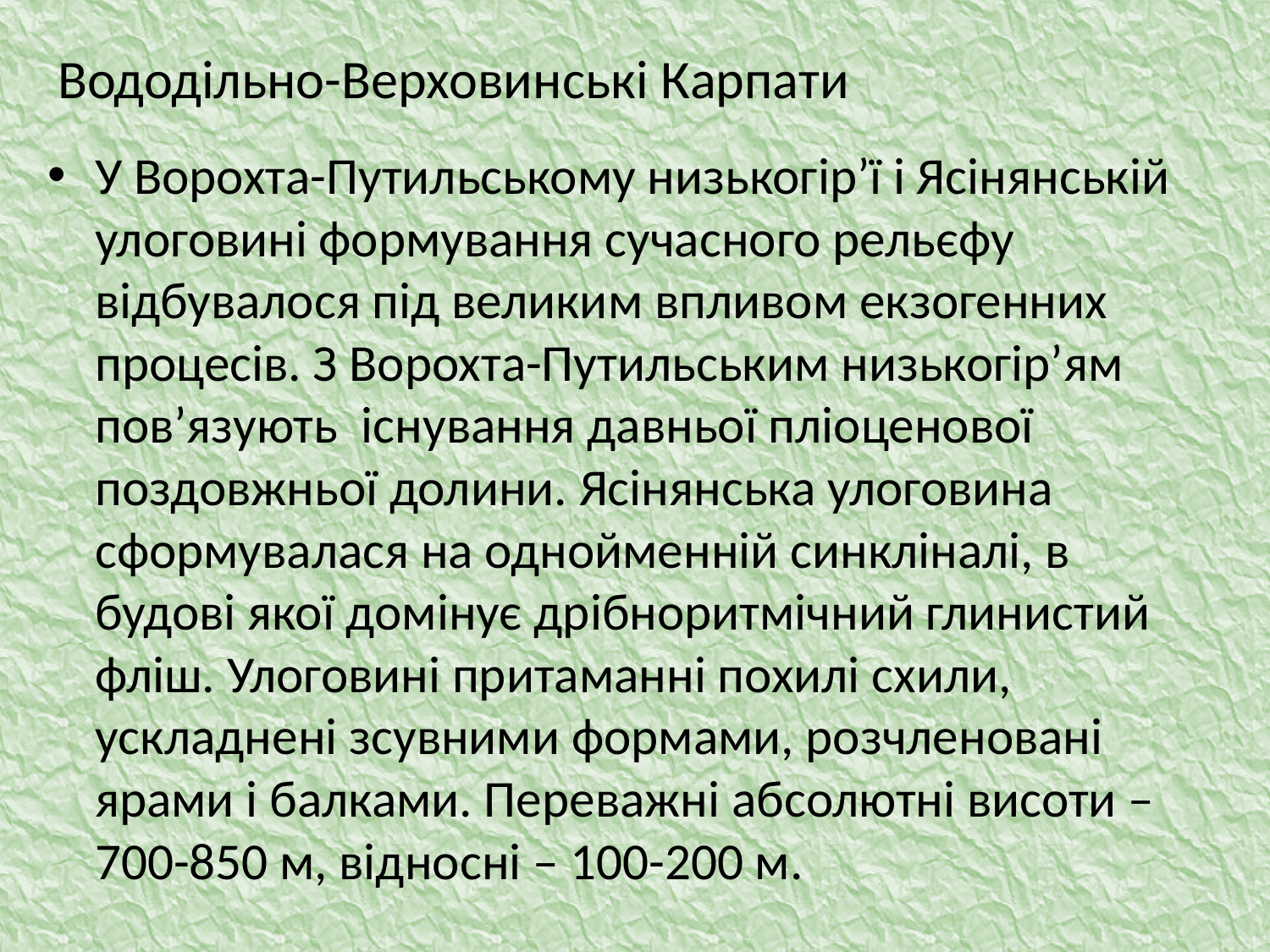

# Вододільно-Верховинські Карпати
У Ворохта-Путильському низькогір’ї і Ясінянській улоговині формування сучасного рельєфу відбувалося під великим впливом екзогенних процесів. З Ворохта-Путильським низькогір’ям пов’язують  існування давньої пліоценової поздовжньої долини. Ясінянська улоговина сформувалася на однойменній синкліналі, в будові якої домінує дрібноритмічний глинистий фліш. Улоговині притаманні похилі схили, ускладнені зсувними формами, розчленовані ярами і балками. Переважні абсолютні висоти – 700-850 м, відносні – 100-200 м.